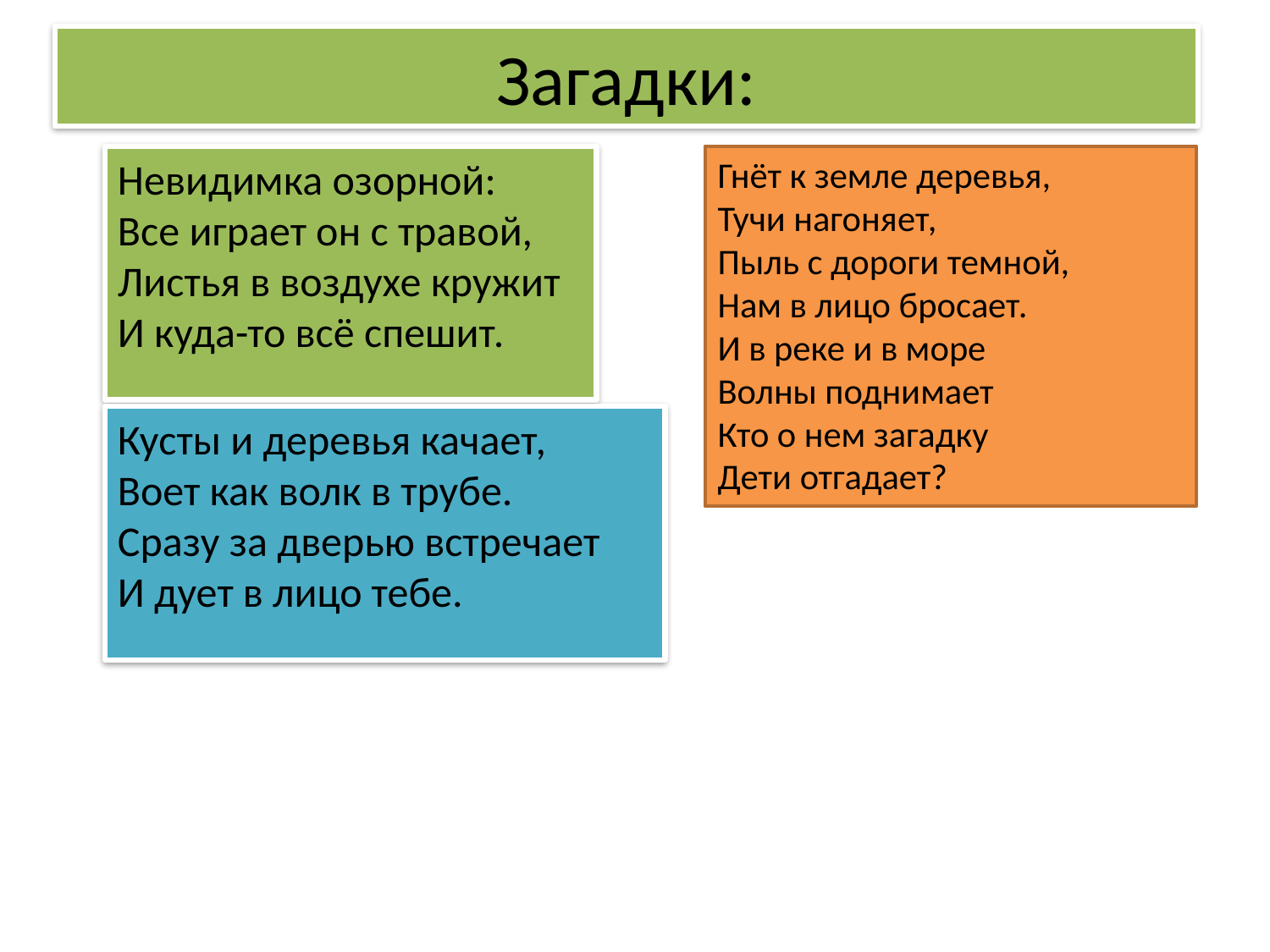

# Загадки:
Невидимка озорной:
Все играет он с травой,
Листья в воздухе кружит
И куда-то всё спешит.

Гнёт к земле деревья,
Тучи нагоняет,
Пыль с дороги темной,
Нам в лицо бросает.
И в реке и в море
Волны поднимает
Кто о нем загадку
Дети отгадает?
Кусты и деревья качает,
Воет как волк в трубе.
Сразу за дверью встречает
И дует в лицо тебе.